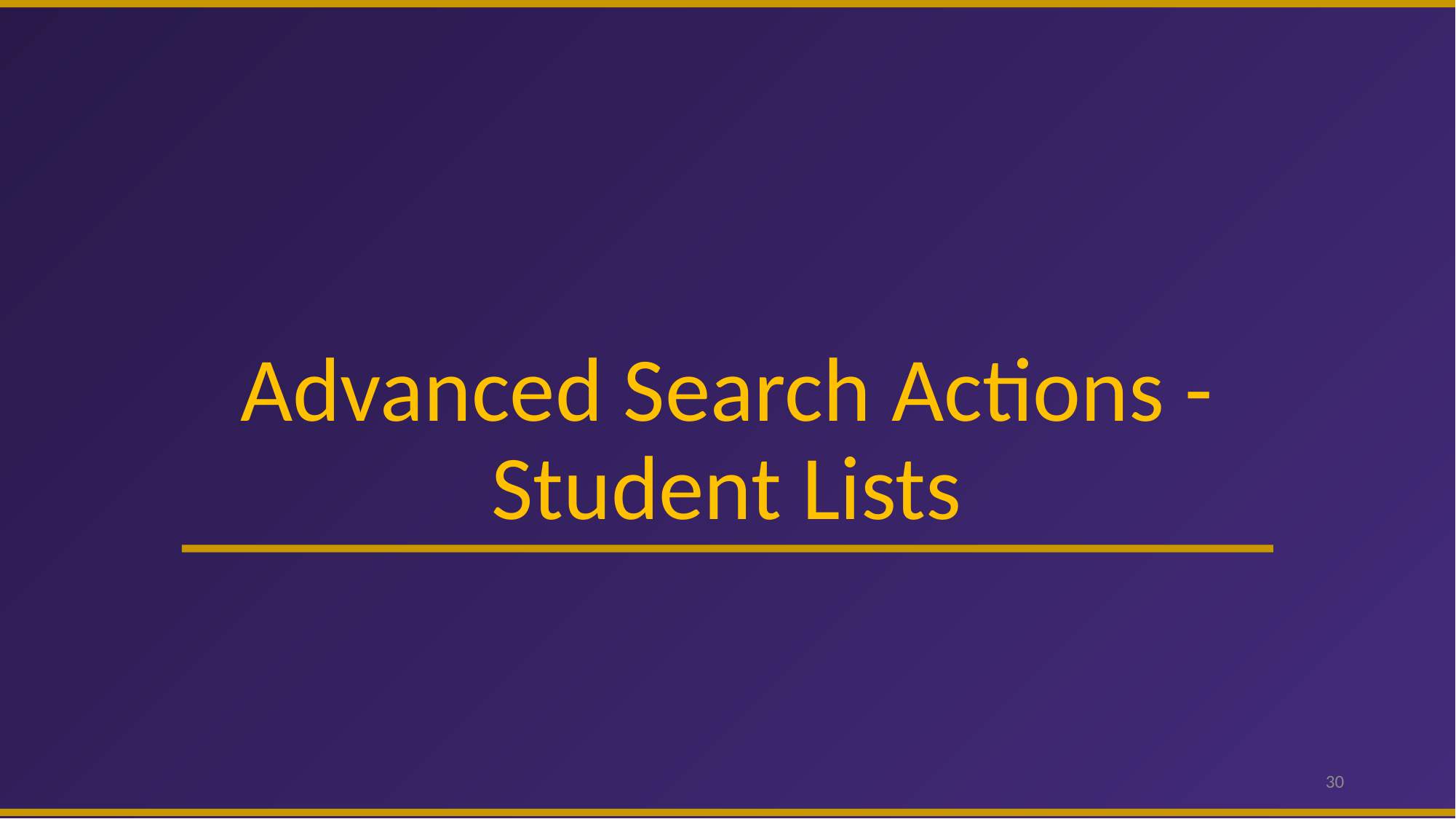

# Advanced Search Actions -Student Lists

30